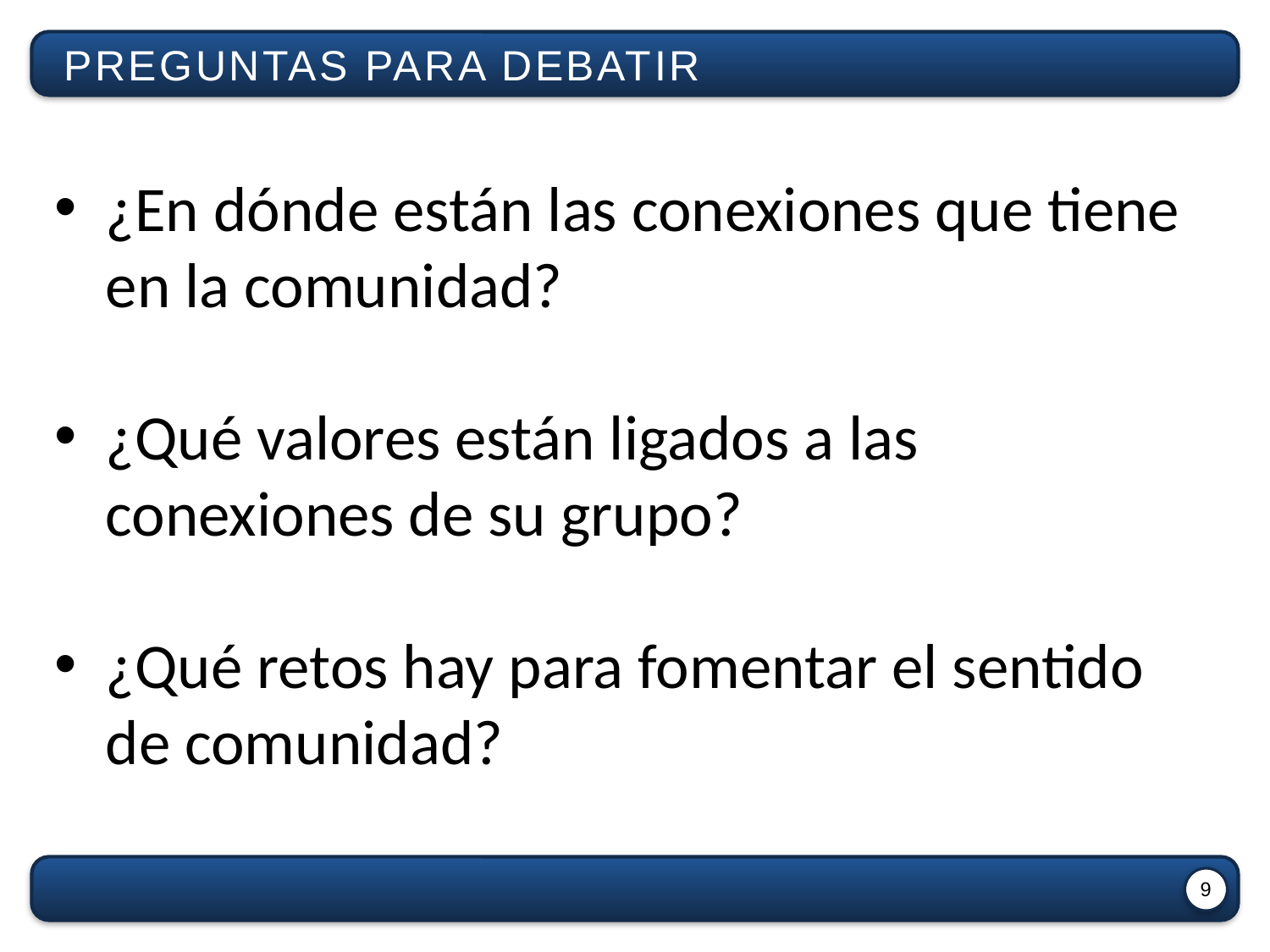

preguntas para debatir
¿En dónde están las conexiones que tiene en la comunidad?

¿Qué valores están ligados a las conexiones de su grupo?

¿Qué retos hay para fomentar el sentido de comunidad?

9